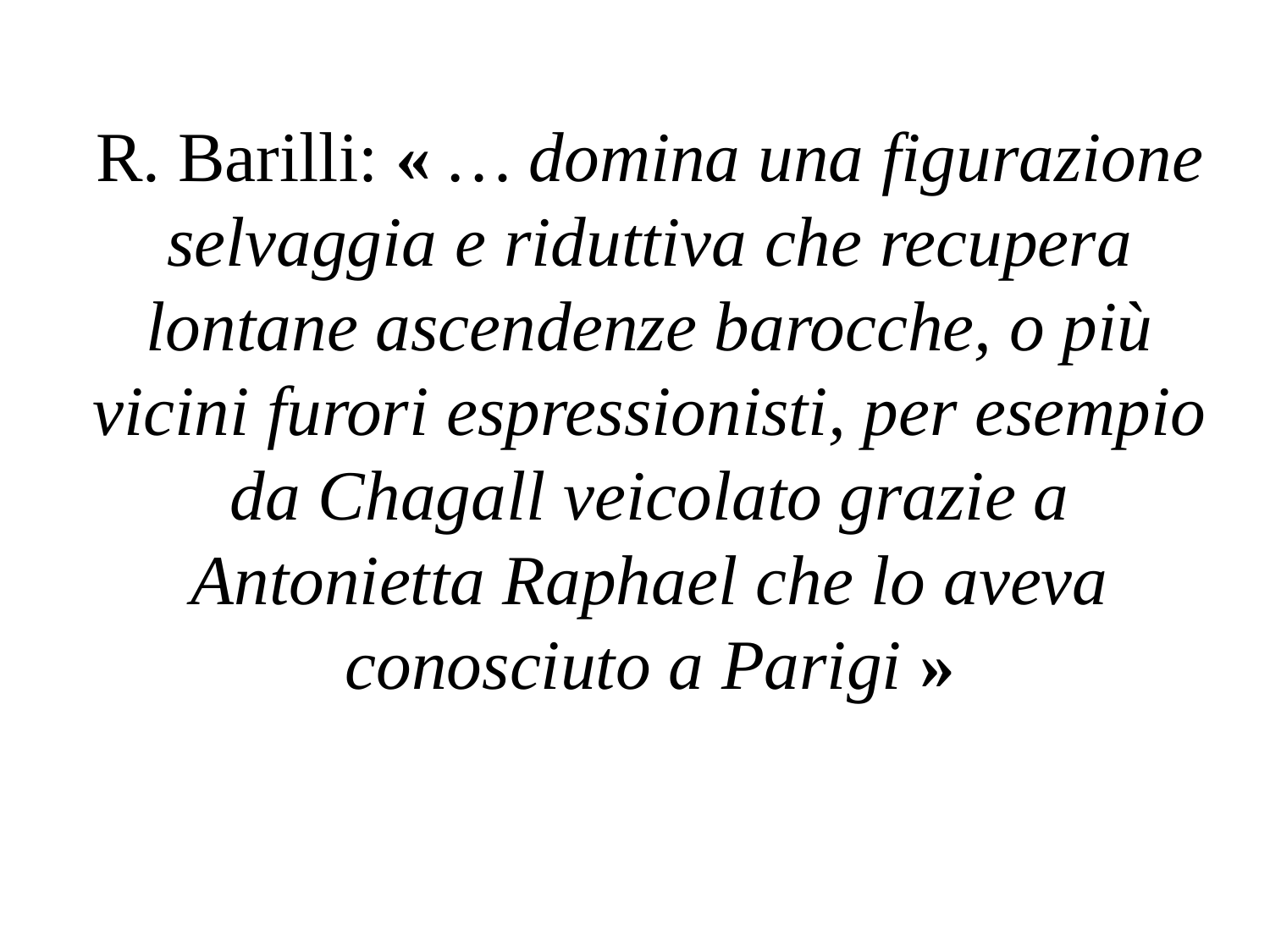

R. Barilli: « … domina una figurazione selvaggia e riduttiva che recupera lontane ascendenze barocche, o più vicini furori espressionisti, per esempio da Chagall veicolato grazie a Antonietta Raphael che lo aveva conosciuto a Parigi »